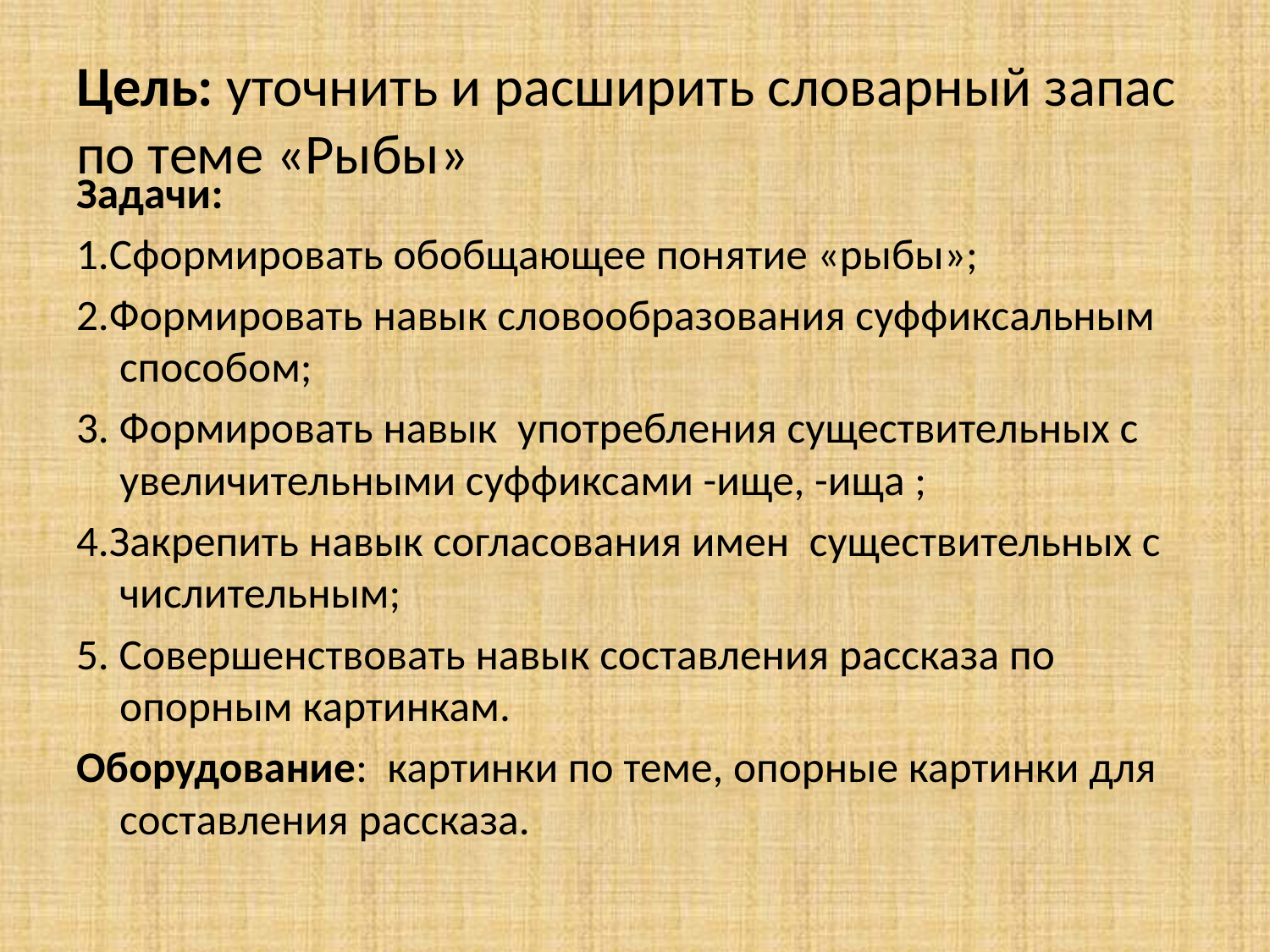

# Цель: уточнить и расширить словарный запас по теме «Рыбы»
Задачи:
1.Сформировать обобщающее понятие «рыбы»;
2.Формировать навык словообразования суффиксальным способом;
3. Формировать навык  употребления существительных с увеличительными суффиксами -ище, -ища ;
4.Закрепить навык согласования имен  существительных с числительным;
5. Совершенствовать навык составления рассказа по опорным картинкам.
Оборудование:  картинки по теме, опорные картинки для составления рассказа.